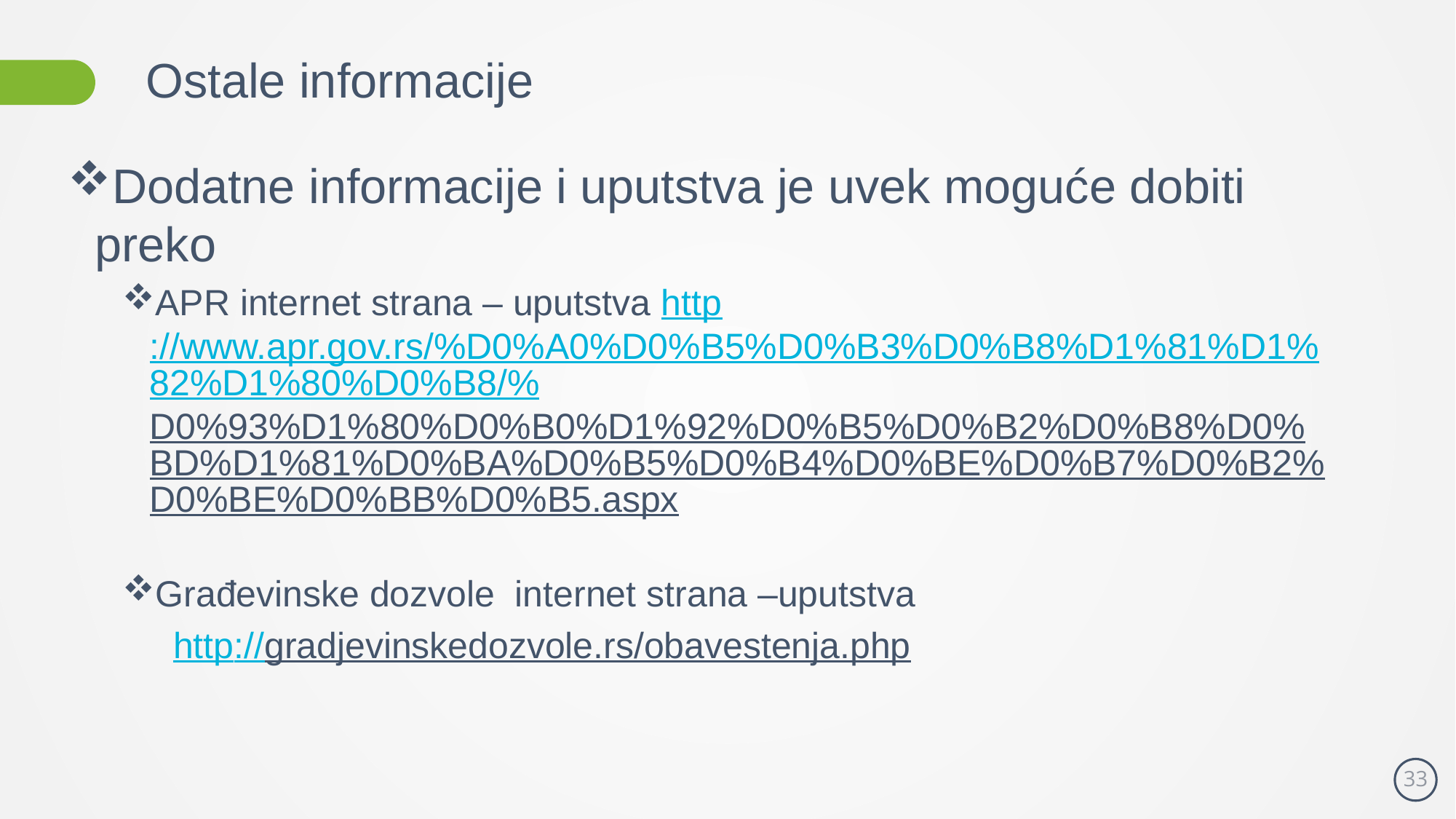

# Ostale informacije
Dodatne informacije i uputstva je uvek moguće dobiti preko
APR internet strana – uputstva http://www.apr.gov.rs/%D0%A0%D0%B5%D0%B3%D0%B8%D1%81%D1%82%D1%80%D0%B8/%D0%93%D1%80%D0%B0%D1%92%D0%B5%D0%B2%D0%B8%D0%BD%D1%81%D0%BA%D0%B5%D0%B4%D0%BE%D0%B7%D0%B2%D0%BE%D0%BB%D0%B5.aspx
Građevinske dozvole  internet strana –uputstva
     http://gradjevinskedozvole.rs/obavestenja.php

33